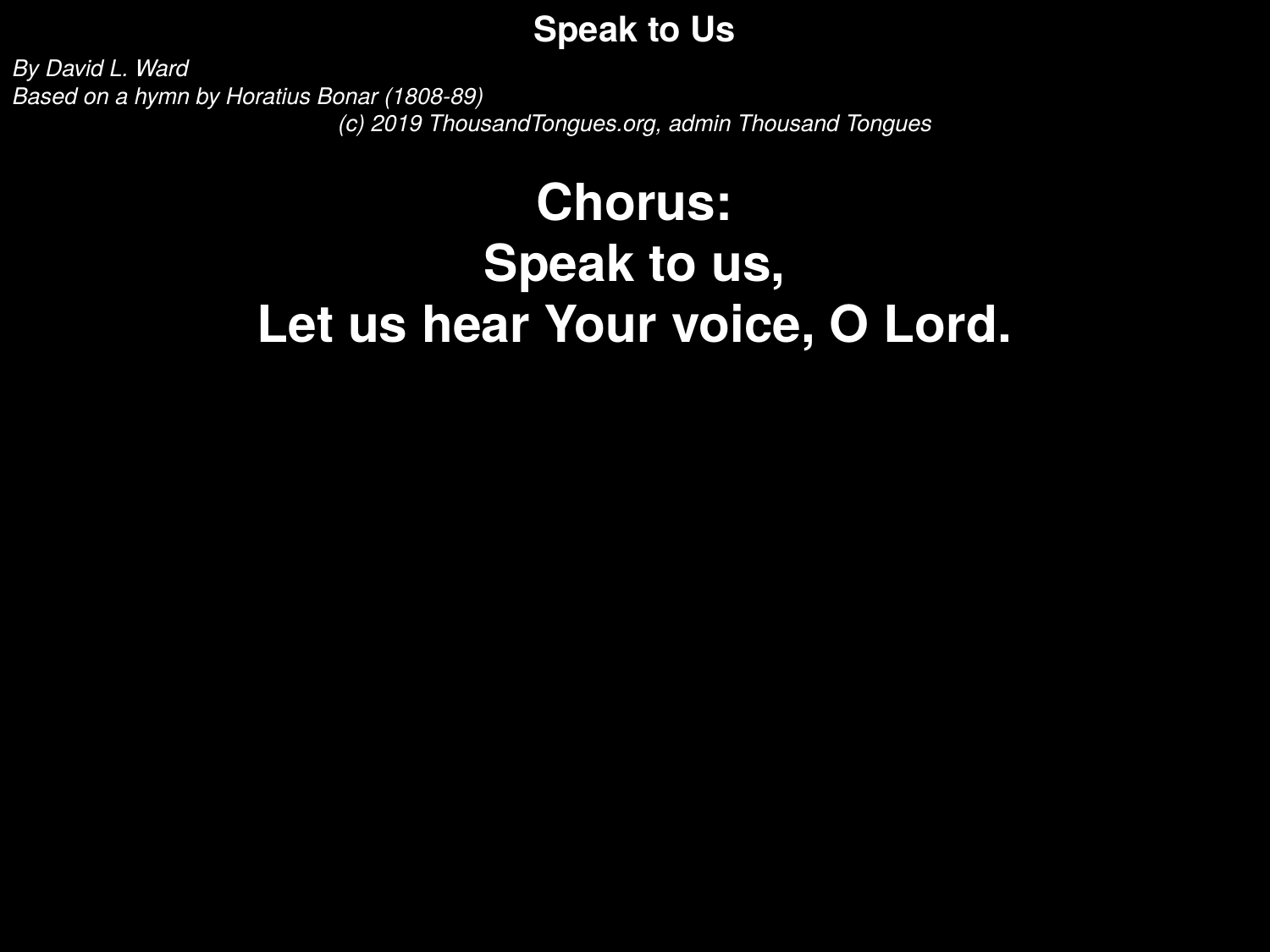

Speak to Us
By David L. Ward
Based on a hymn by Horatius Bonar (1808-89)
(c) 2019 ThousandTongues.org, admin Thousand Tongues
Chorus:
Speak to us,
Let us hear Your voice, O Lord.